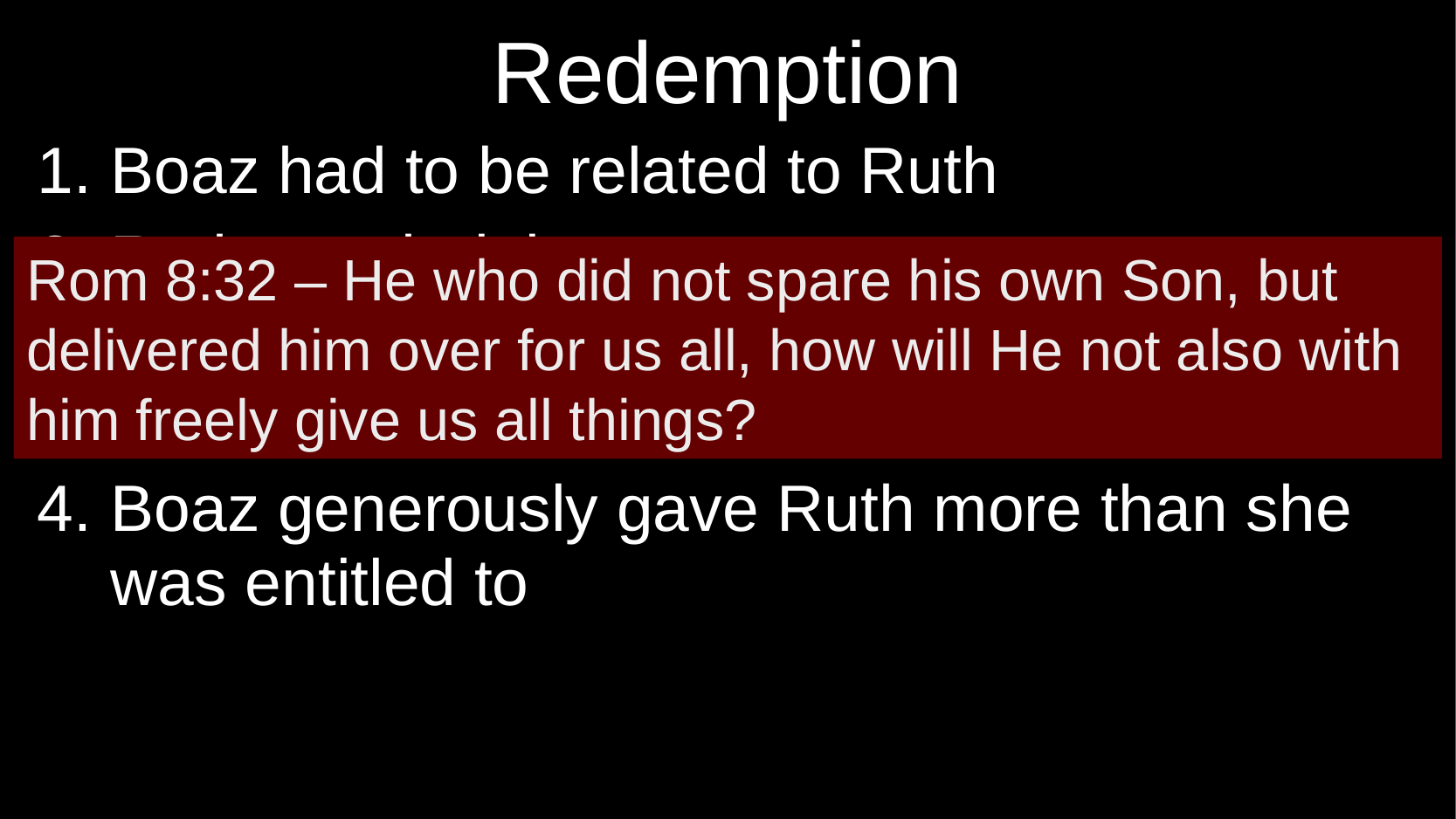

# Redemption
Boaz had to be related to Ruth
Ruth was helpless
Boaz chose to redeem her because he loved her
Boaz generously gave Ruth more than she was entitled to
Rom 8:32 – He who did not spare his own Son, but delivered him over for us all, how will He not also with him freely give us all things?